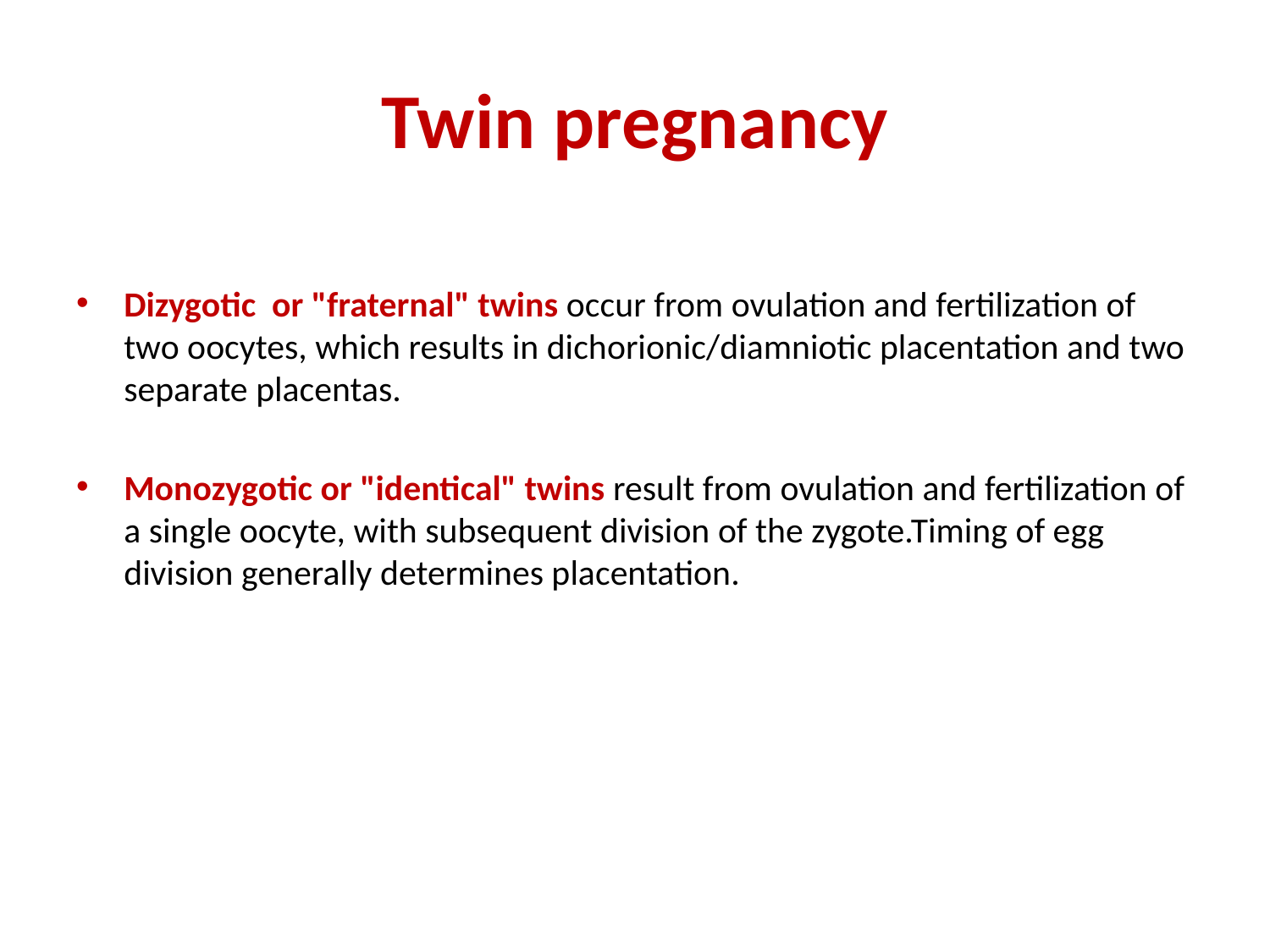

# Twin pregnancy
Dizygotic  or "fraternal" twins occur from ovulation and fertilization of two oocytes, which results in dichorionic/diamniotic placentation and two separate placentas.

Monozygotic or "identical" twins result from ovulation and fertilization of a single oocyte, with subsequent division of the zygote.Timing of egg division generally determines placentation.